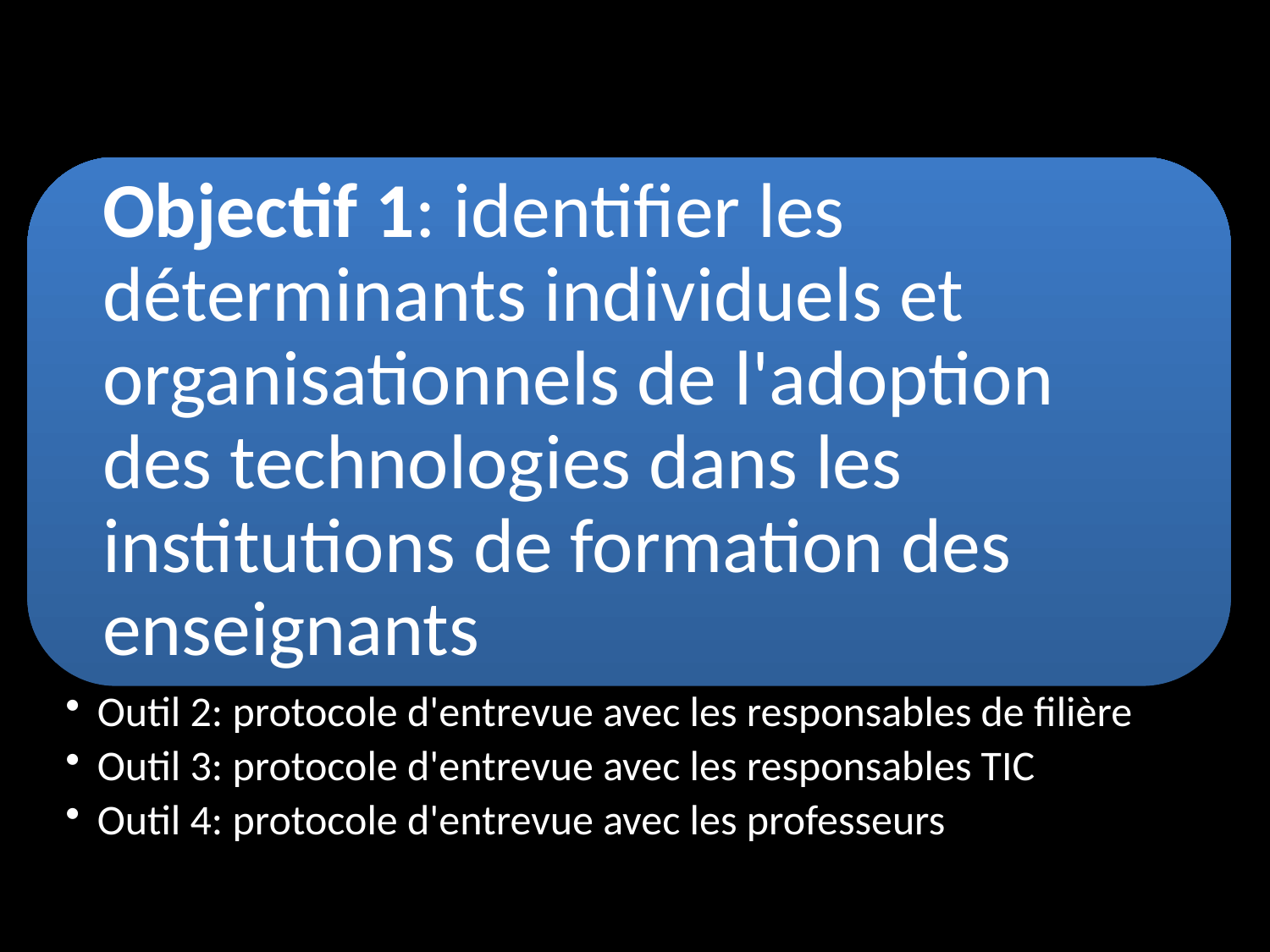

Objectif 1: identifier les déterminants individuels et organisationnels de l'adoption des technologies dans les institutions de formation des enseignants
Outil 2: protocole d'entrevue avec les responsables de filière
Outil 3: protocole d'entrevue avec les responsables TIC
Outil 4: protocole d'entrevue avec les professeurs